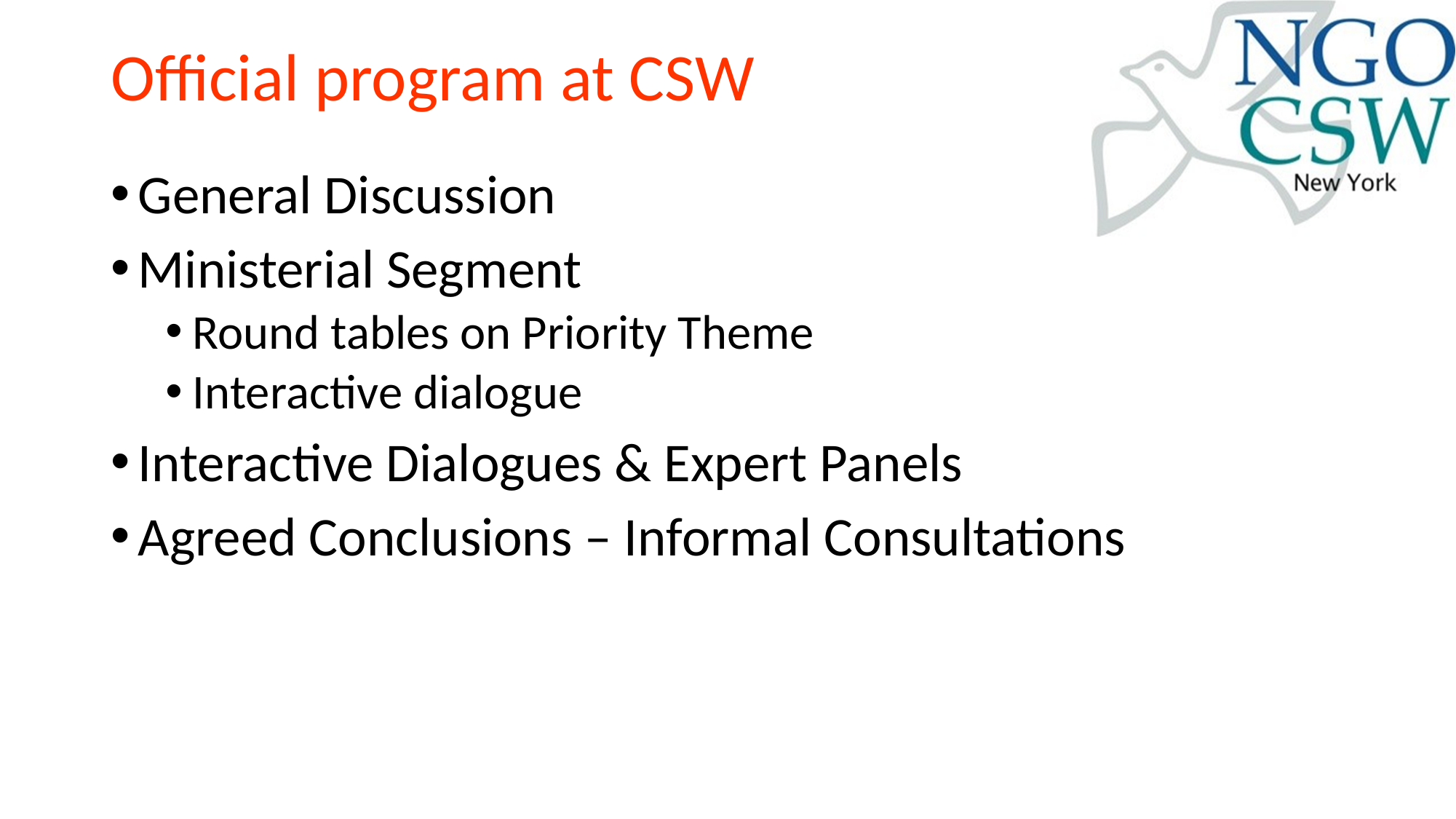

# Official program at CSW
General Discussion
Ministerial Segment
Round tables on Priority Theme
Interactive dialogue
Interactive Dialogues & Expert Panels
Agreed Conclusions – Informal Consultations